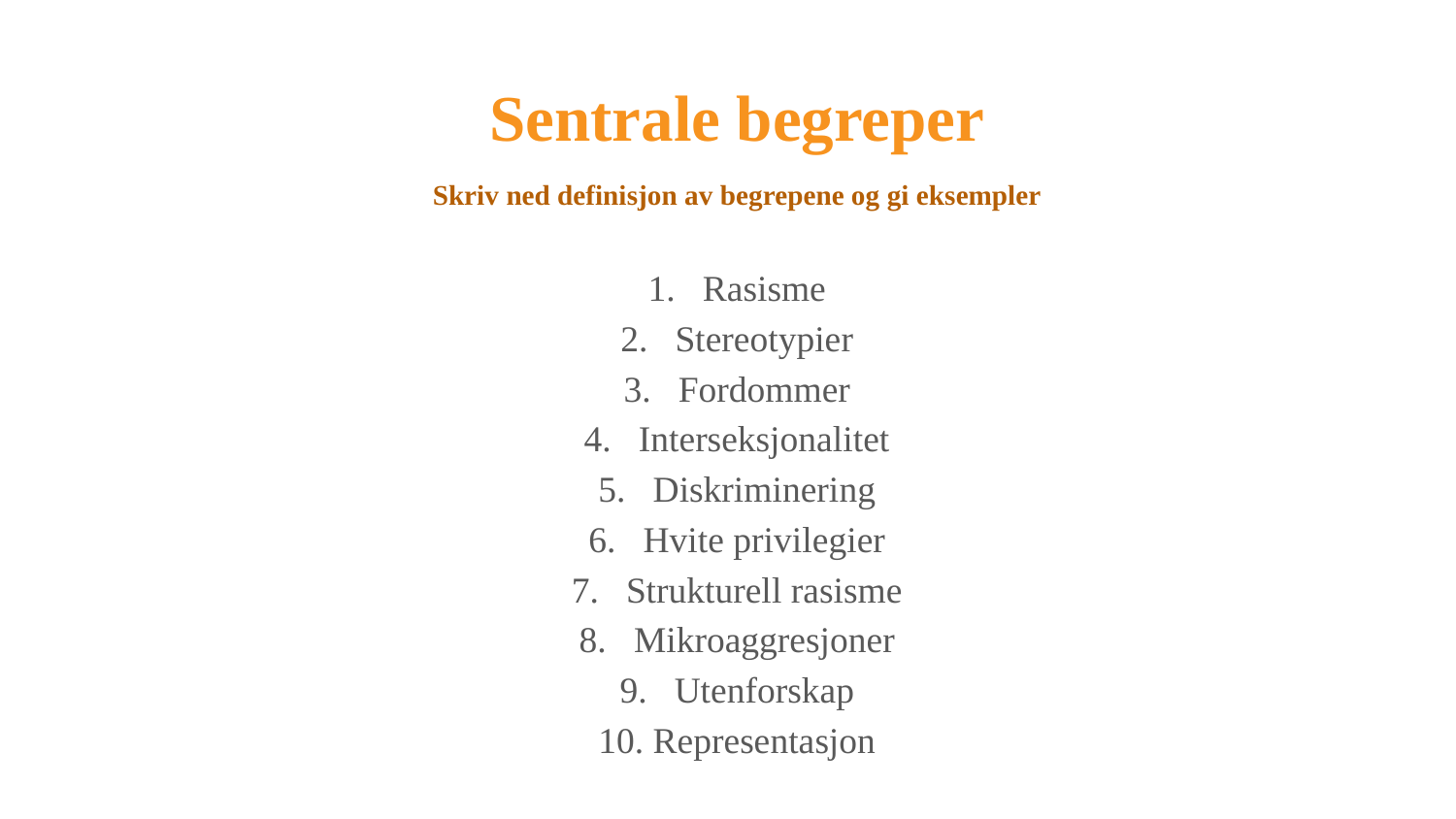

# Sentrale begreper
Skriv ned definisjon av begrepene og gi eksempler
Rasisme
Stereotypier
Fordommer
Interseksjonalitet
Diskriminering
Hvite privilegier
Strukturell rasisme
Mikroaggresjoner
Utenforskap
Representasjon